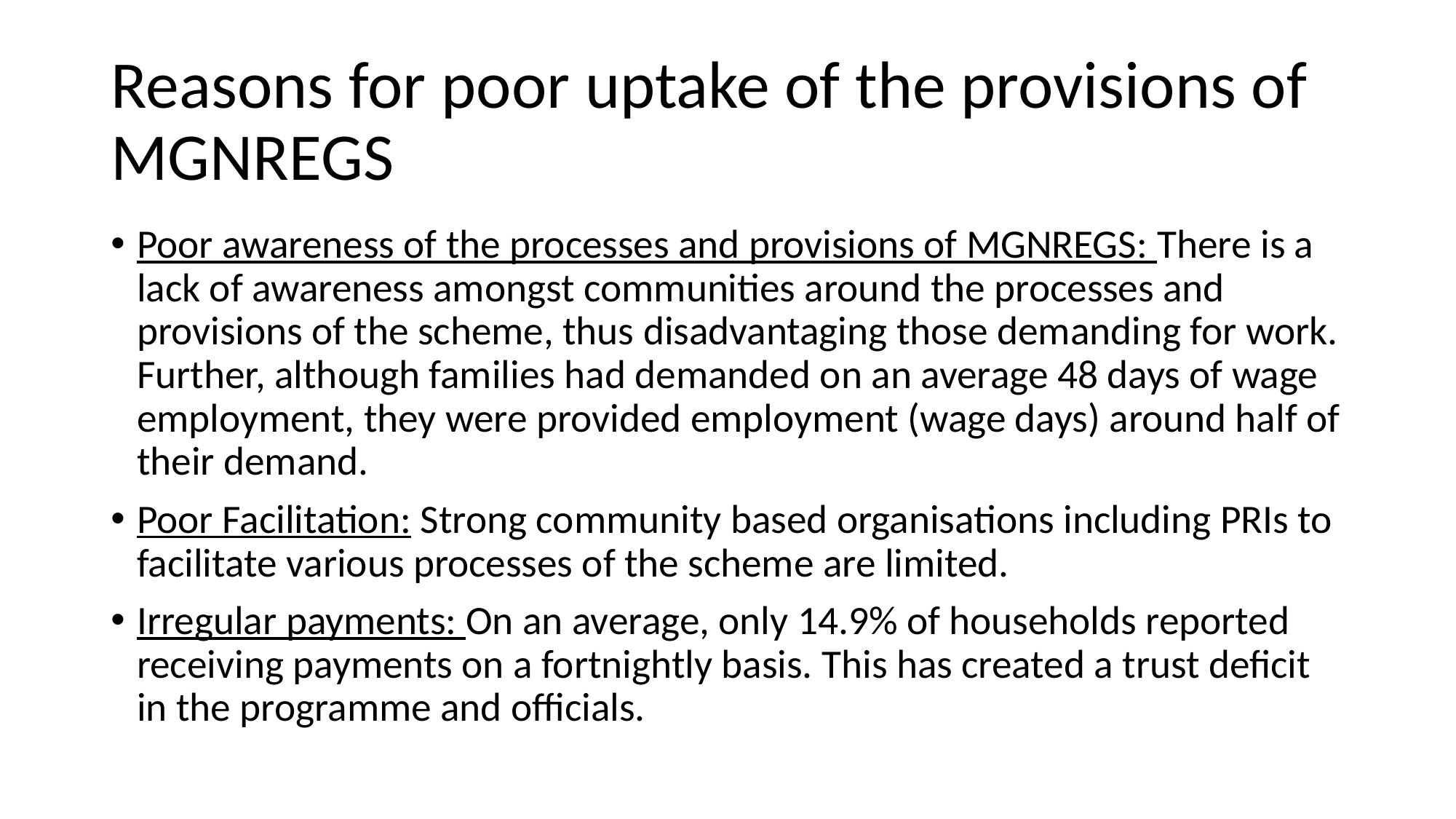

# Reasons for poor uptake of the provisions of MGNREGS
Poor awareness of the processes and provisions of MGNREGS: There is a lack of awareness amongst communities around the processes and provisions of the scheme, thus disadvantaging those demanding for work. Further, although families had demanded on an average 48 days of wage employment, they were provided employment (wage days) around half of their demand.
Poor Facilitation: Strong community based organisations including PRIs to facilitate various processes of the scheme are limited.
Irregular payments: On an average, only 14.9% of households reported receiving payments on a fortnightly basis. This has created a trust deficit in the programme and officials.